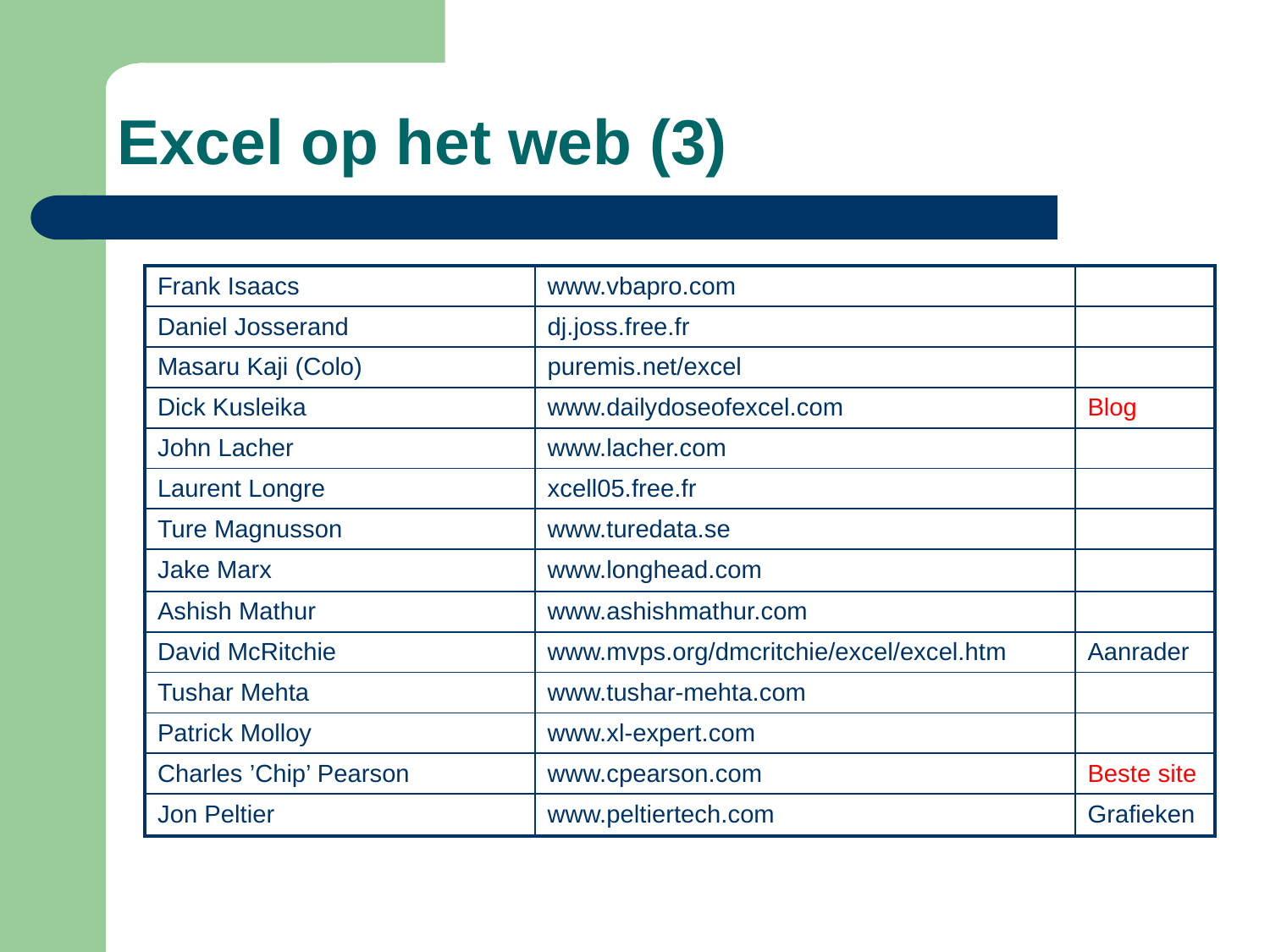

# Excel op het web (3)
| Frank Isaacs | www.vbapro.com |  |
| --- | --- | --- |
| Daniel Josserand | dj.joss.free.fr |  |
| Masaru Kaji (Colo) | puremis.net/excel |  |
| Dick Kusleika | www.dailydoseofexcel.com | Blog |
| John Lacher | www.lacher.com |  |
| Laurent Longre | xcell05.free.fr |  |
| Ture Magnusson | www.turedata.se |  |
| Jake Marx | www.longhead.com |  |
| Ashish Mathur | www.ashishmathur.com |  |
| David McRitchie | www.mvps.org/dmcritchie/excel/excel.htm | Aanrader |
| Tushar Mehta | www.tushar-mehta.com |  |
| Patrick Molloy | www.xl-expert.com |  |
| Charles ’Chip’ Pearson | www.cpearson.com | Beste site |
| Jon Peltier | www.peltiertech.com | Grafieken |